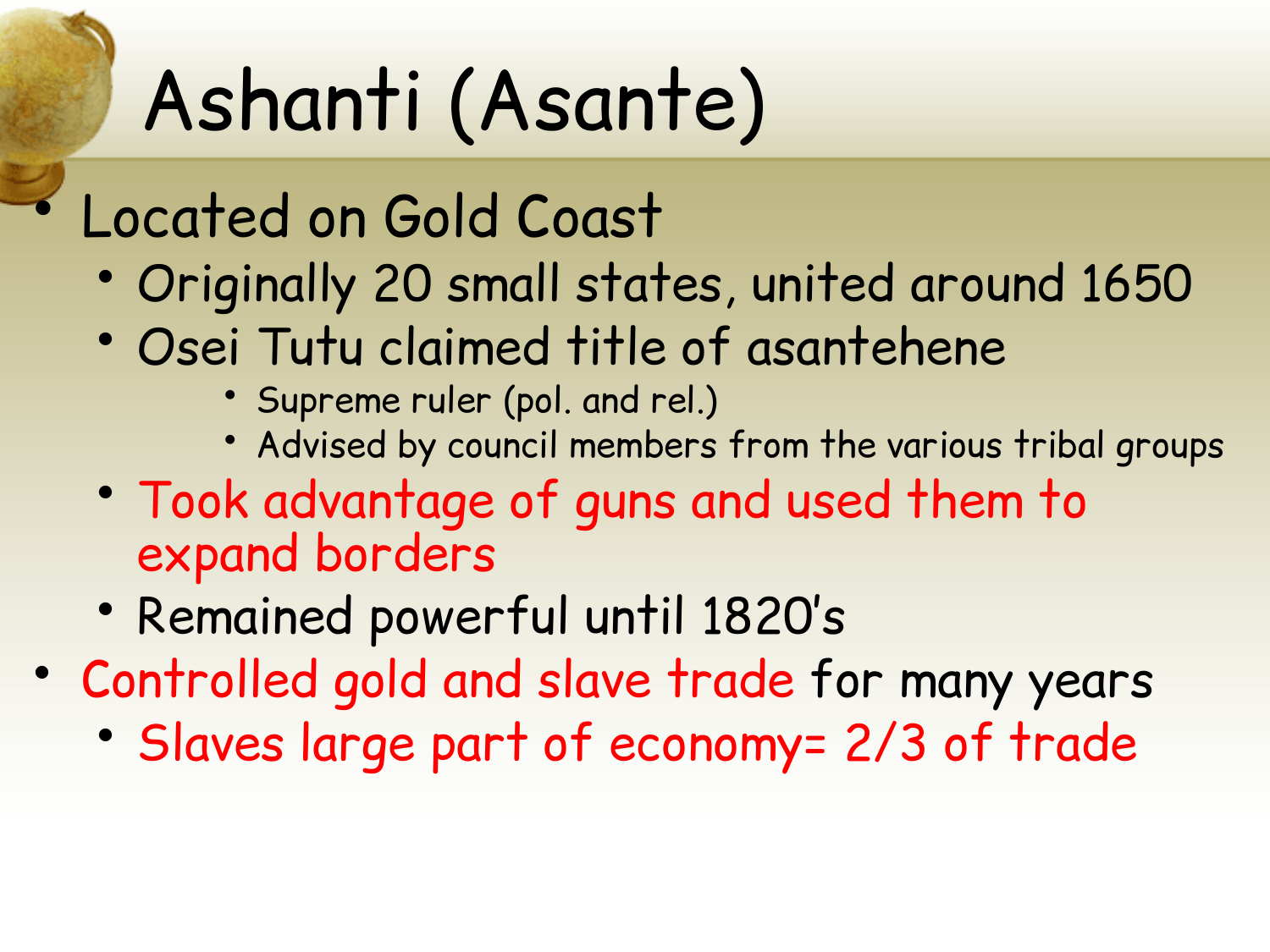

# Ashanti (Asante)
Located on Gold Coast
Originally 20 small states, united around 1650
Osei Tutu claimed title of asantehene
Supreme ruler (pol. and rel.)
Advised by council members from the various tribal groups
Took advantage of guns and used them to expand borders
Remained powerful until 1820’s
Controlled gold and slave trade for many years
Slaves large part of economy= 2/3 of trade